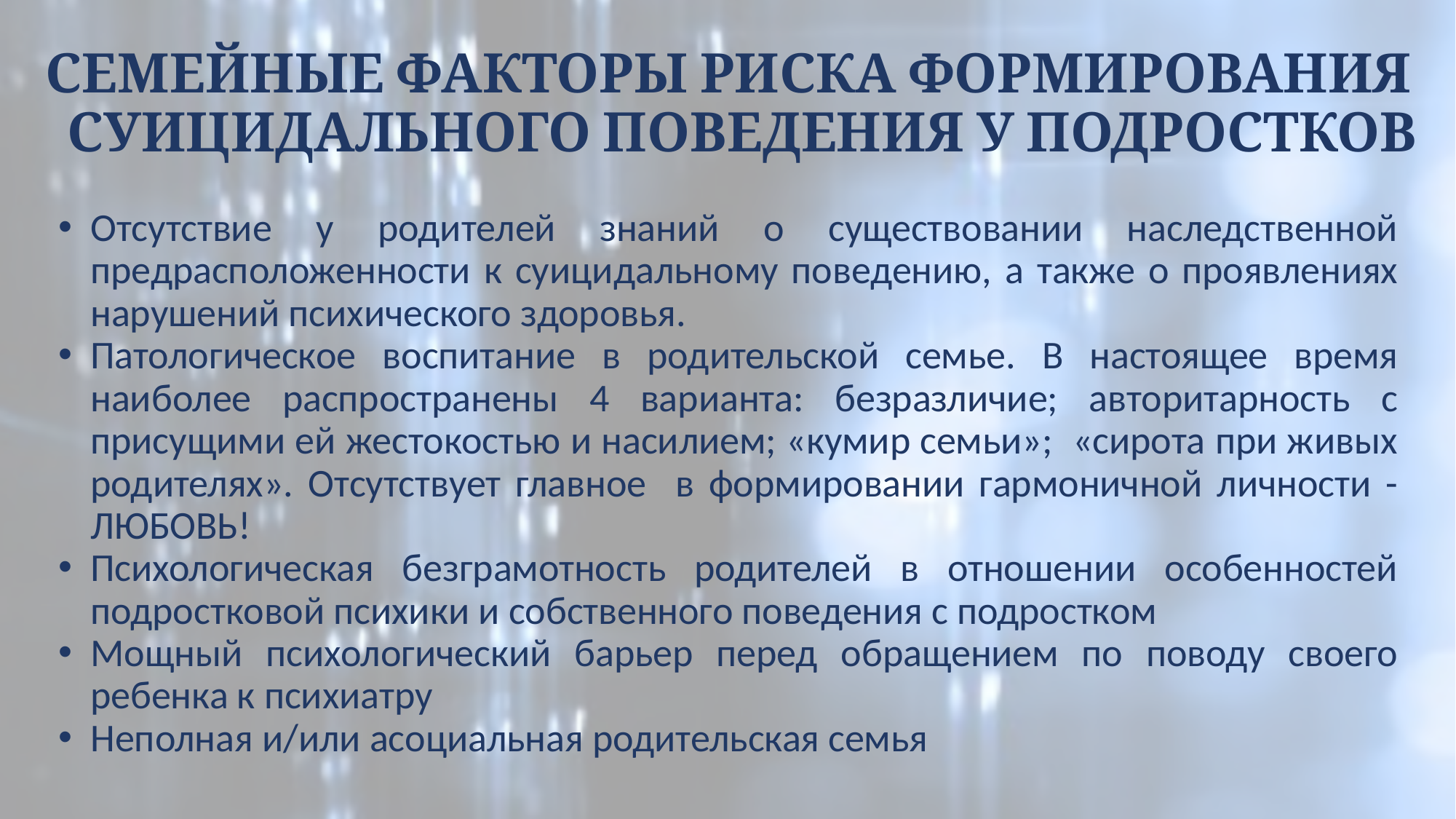

# СЕМЕЙНЫЕ ФАКТОРЫ РИСКА ФОРМИРОВАНИЯ СУИЦИДАЛЬНОГО ПОВЕДЕНИЯ У ПОДРОСТКОВ
Отсутствие у родителей знаний о существовании наследственной предрасположенности к суицидальному поведению, а также о проявлениях нарушений психического здоровья.
Патологическое воспитание в родительской семье. В настоящее время наиболее распространены 4 варианта: безразличие; авторитарность с присущими ей жестокостью и насилием; «кумир семьи»;  «сирота при живых родителях». Отсутствует главное  в формировании гармоничной личности - ЛЮБОВЬ!
Психологическая безграмотность родителей в отношении особенностей подростковой психики и собственного поведения с подростком
Мощный психологический барьер перед обращением по поводу своего ребенка к психиатру
Неполная и/или асоциальная родительская семья